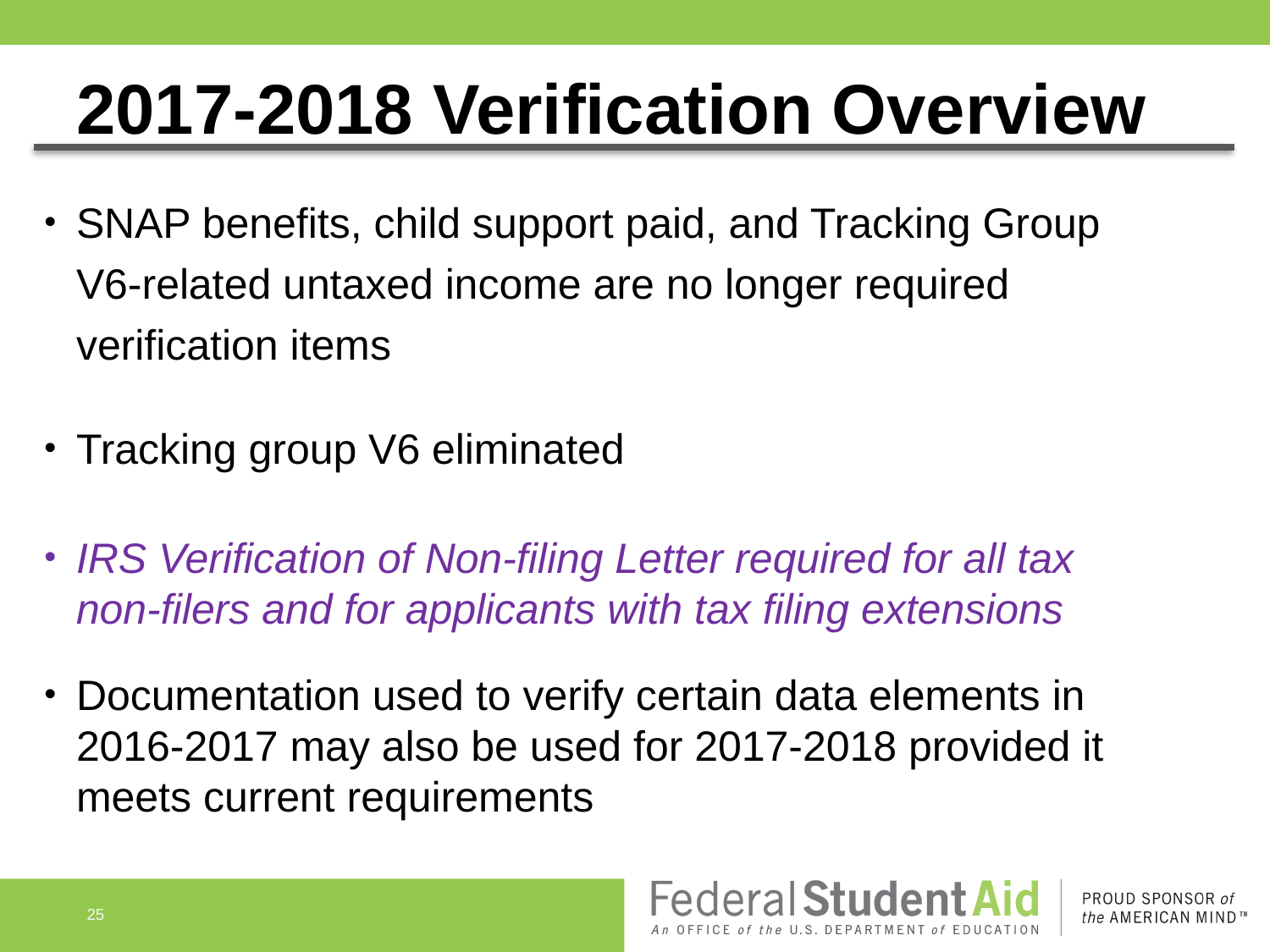

# 2017-2018 Verification Overview
SNAP benefits, child support paid, and Tracking Group
V6-related untaxed income are no longer required
verification items

Tracking group V6 eliminated

IRS Verification of Non-filing Letter required for all tax
non-filers and for applicants with tax filing extensions

Documentation used to verify certain data elements in
2016-2017 may also be used for 2017-2018 provided it
meets current requirements
25